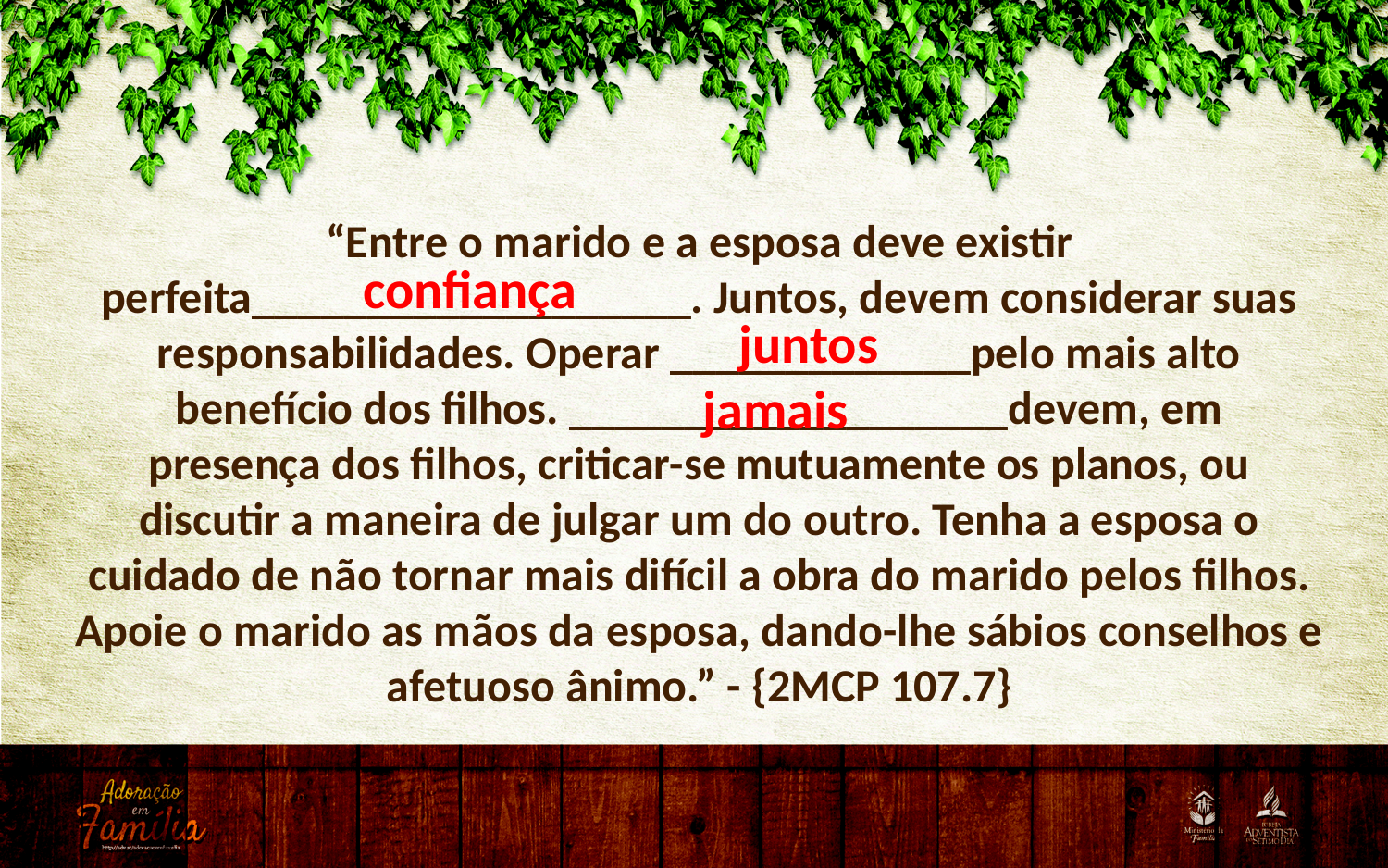

“Entre o marido e a esposa deve existir perfeita___________________. Juntos, devem considerar suas responsabilidades. Operar _____________pelo mais alto benefício dos filhos. ___________________devem, em
presença dos filhos, criticar-se mutuamente os planos, ou discutir a maneira de julgar um do outro. Tenha a esposa o cuidado de não tornar mais difícil a obra do marido pelos filhos. Apoie o marido as mãos da esposa, dando-lhe sábios conselhos e afetuoso ânimo.” - {2MCP 107.7}
confiança
juntos
jamais